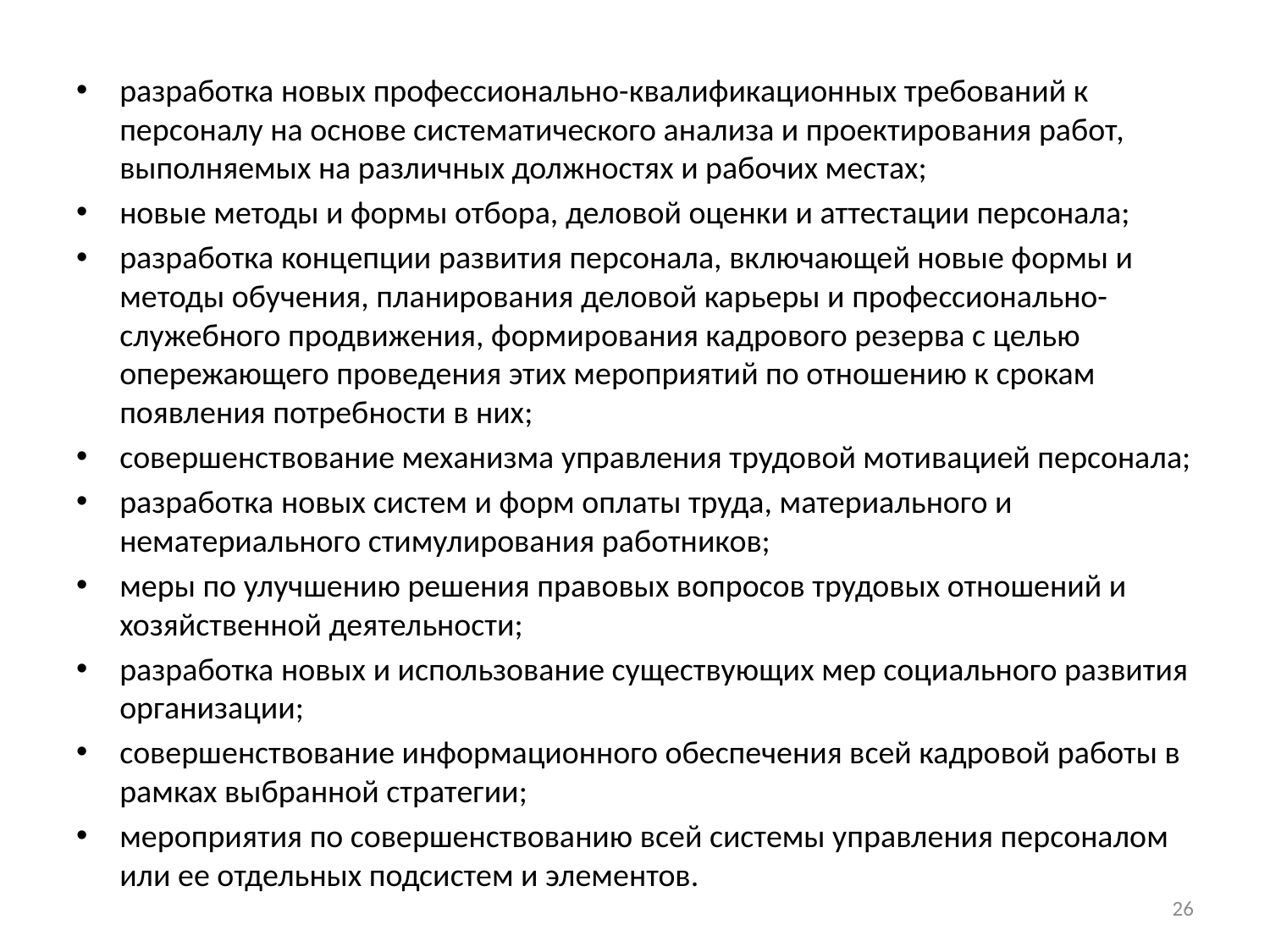

разработка новых профессионально-квалификационных требований к персоналу на основе систематического анализа и проектирования работ, выполняемых на различных должностях и рабочих местах;
новые методы и формы отбора, деловой оценки и аттестации персонала;
разработка концепции развития персонала, включающей новые формы и методы обучения, планирования деловой карьеры и профессионально-служебного продвижения, формирования кадрового резерва с целью опережающего проведения этих мероприятий по отношению к срокам появления потребности в них;
совершенствование механизма управления трудовой мотивацией персонала;
разработка новых систем и форм оплаты труда, материального и нематериального стимулирования работников;
меры по улучшению решения правовых вопросов трудовых отношений и хозяйственной деятельности;
разработка новых и использование существующих мер социального развития организации;
совершенствование информационного обеспечения всей кадровой работы в рамках выбранной стратегии;
мероприятия по совершенствованию всей системы управления персоналом или ее отдельных подсистем и элементов.
26